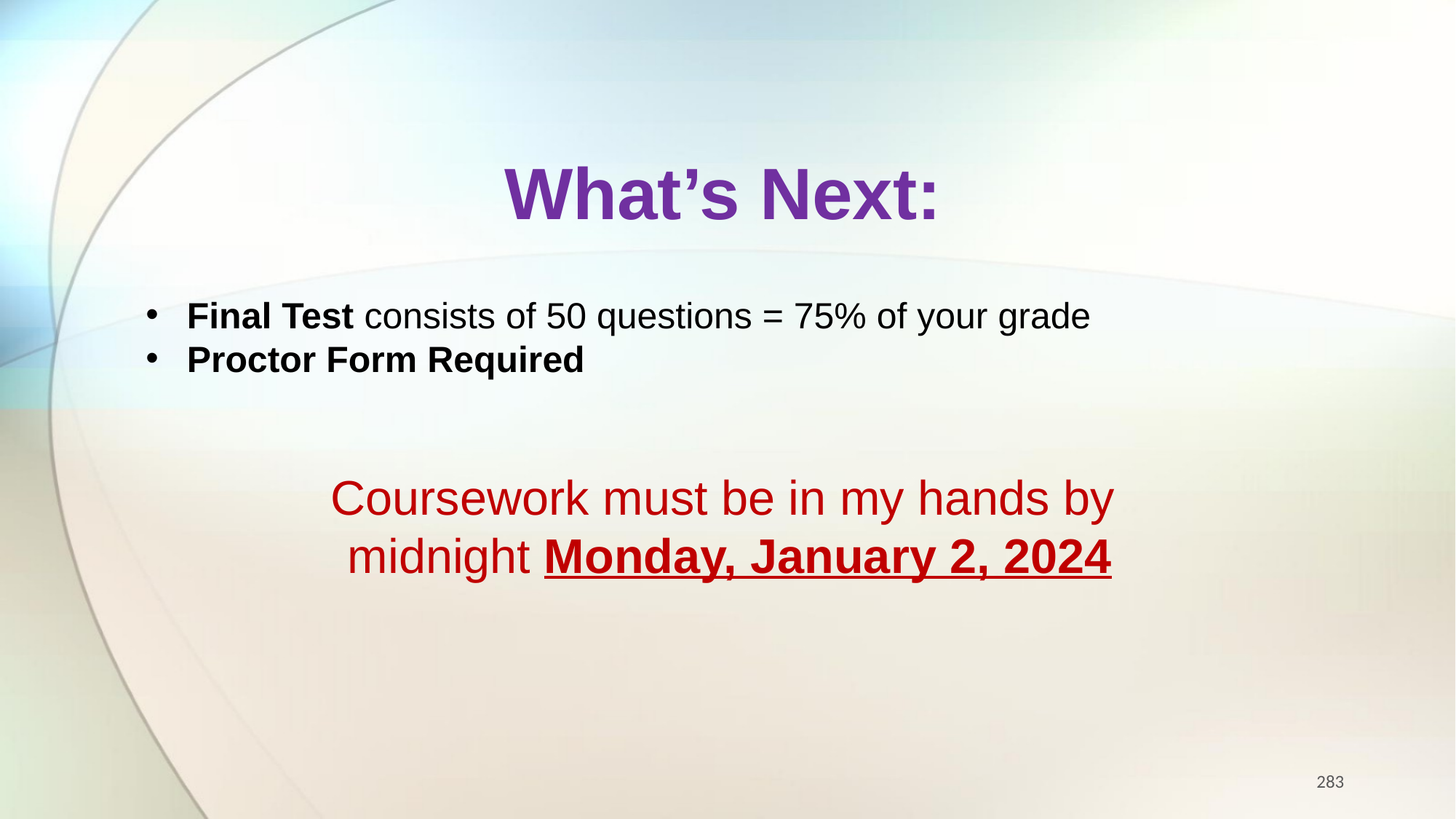

What’s Next:

Final Test consists of 50 questions = 75% of your grade
Proctor Form Required

Coursework must be in my hands by
 midnight Monday, January 2, 2024
283